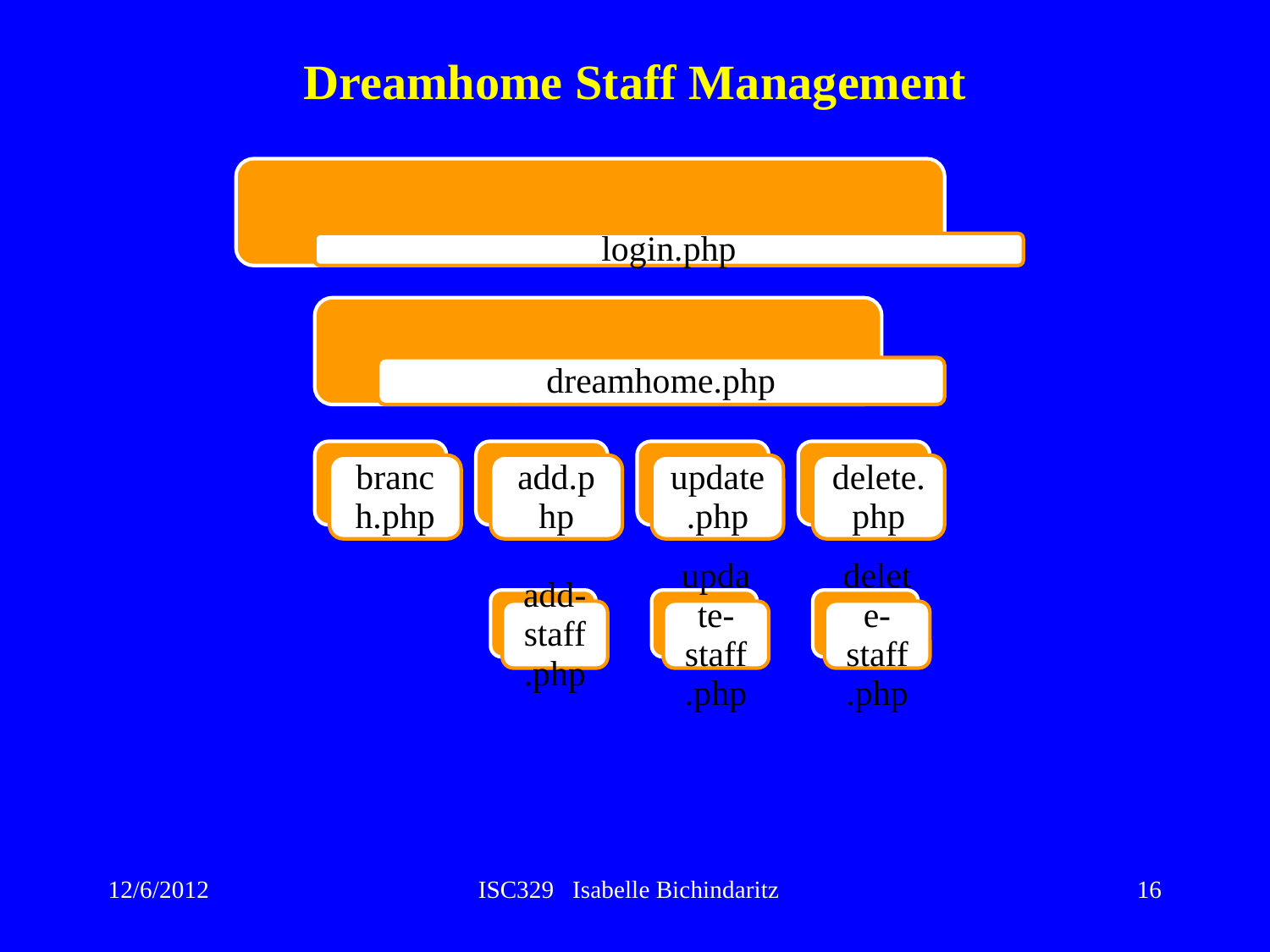

# Dreamhome Staff Management
login.php
dreamhome.php
branch.php
add.php
update.php
delete.php
add-staff.php
update-staff.php
delete-staff.php
12/6/2012
ISC329   Isabelle Bichindaritz
16